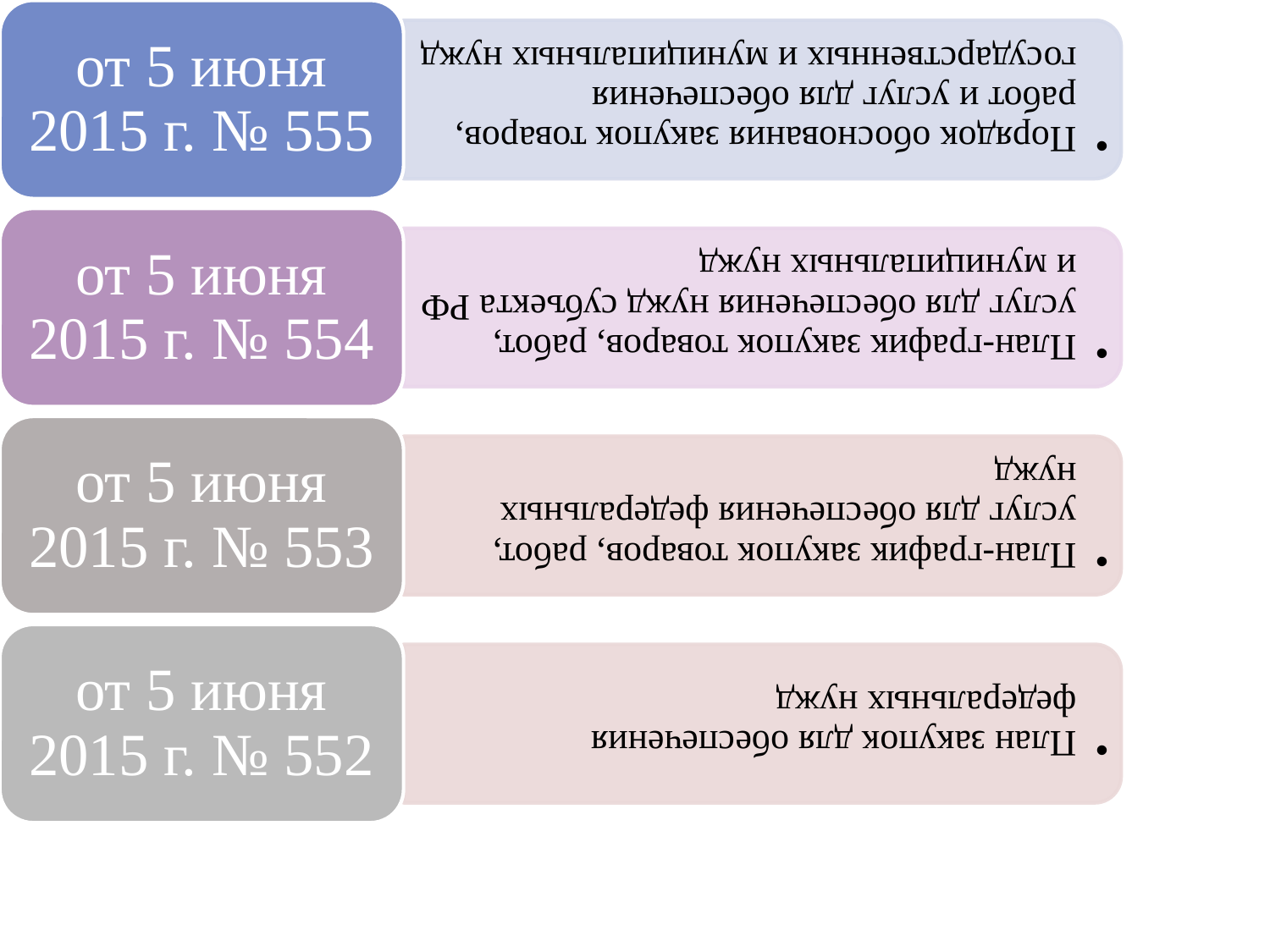

Порядок обоснования закупок товаров, работ и услуг для обеспечения государственных и муниципальных нужд
от 5 июня 2015 г. № 555
План-график закупок товаров, работ, услуг для обеспечения нужд субъекта РФ и муниципальных нужд
от 5 июня 2015 г. № 554
План-график закупок товаров, работ, услуг для обеспечения федеральных нужд
от 5 июня 2015 г. № 553
План закупок для обеспечения федеральных нужд
от 5 июня 2015 г. № 552